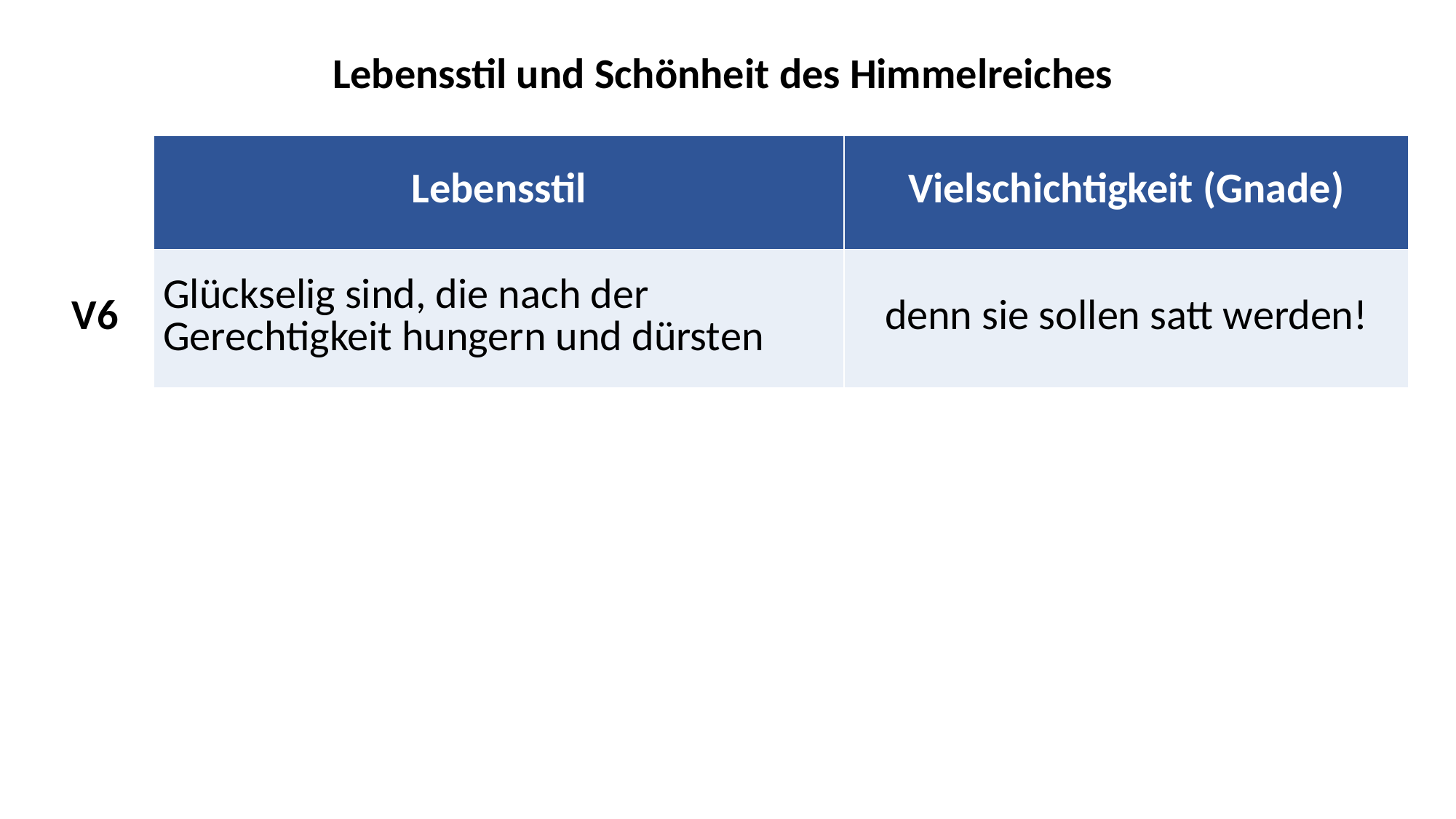

| Lebensstil und Schönheit des Himmelreiches |  |  |
| --- | --- | --- |
|  | Lebensstil | Vielschichtigkeit (Gnade) |
| V6 | Glückselig sind, die nach der Gerechtigkeit hungern und dürsten | denn sie sollen satt werden! |